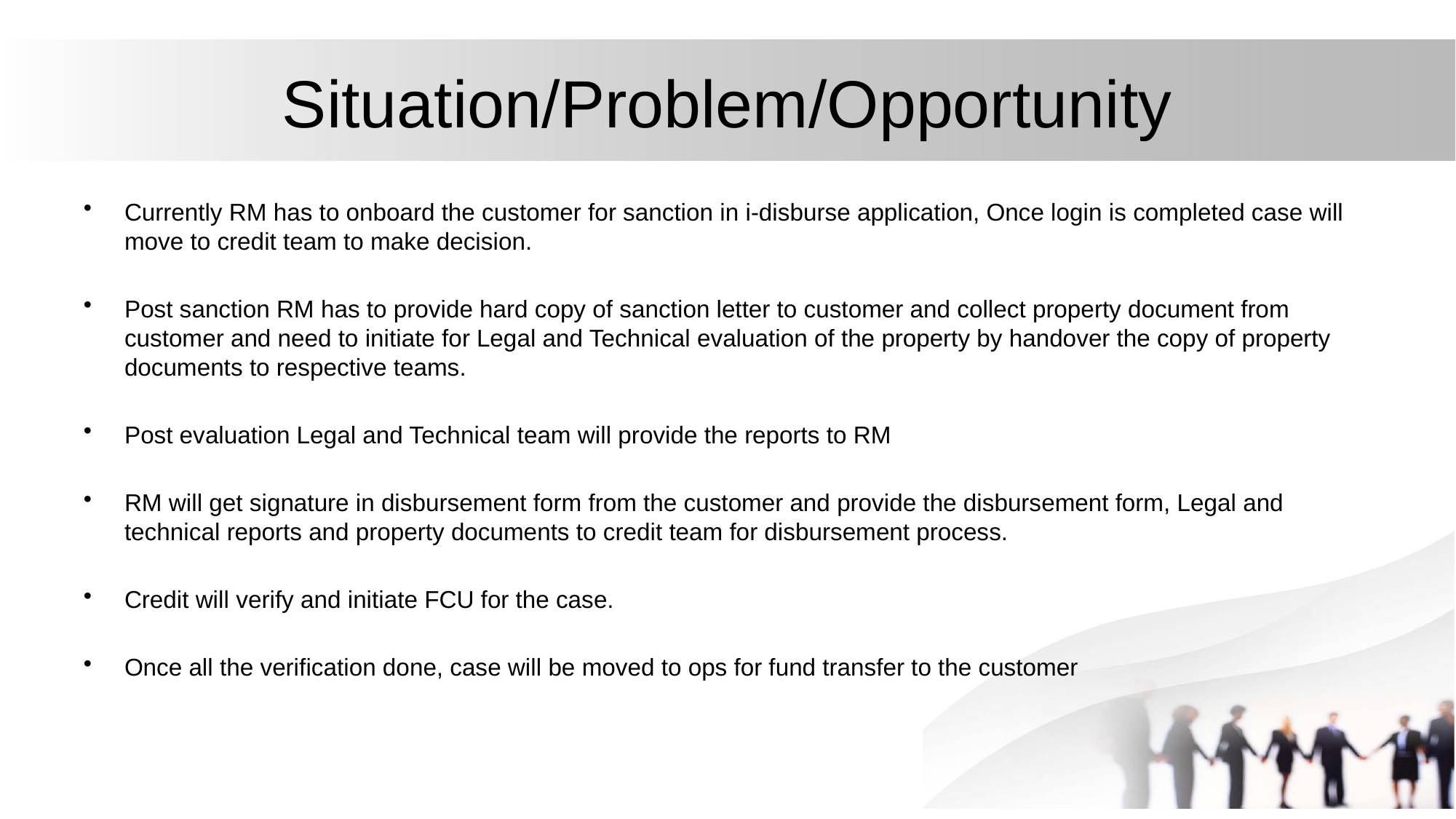

# Situation/Problem/Opportunity
Currently RM has to onboard the customer for sanction in i-disburse application, Once login is completed case will move to credit team to make decision.

Post sanction RM has to provide hard copy of sanction letter to customer and collect property document from customer and need to initiate for Legal and Technical evaluation of the property by handover the copy of property documents to respective teams.

Post evaluation Legal and Technical team will provide the reports to RM

RM will get signature in disbursement form from the customer and provide the disbursement form, Legal and technical reports and property documents to credit team for disbursement process.

Credit will verify and initiate FCU for the case.

Once all the verification done, case will be moved to ops for fund transfer to the customer